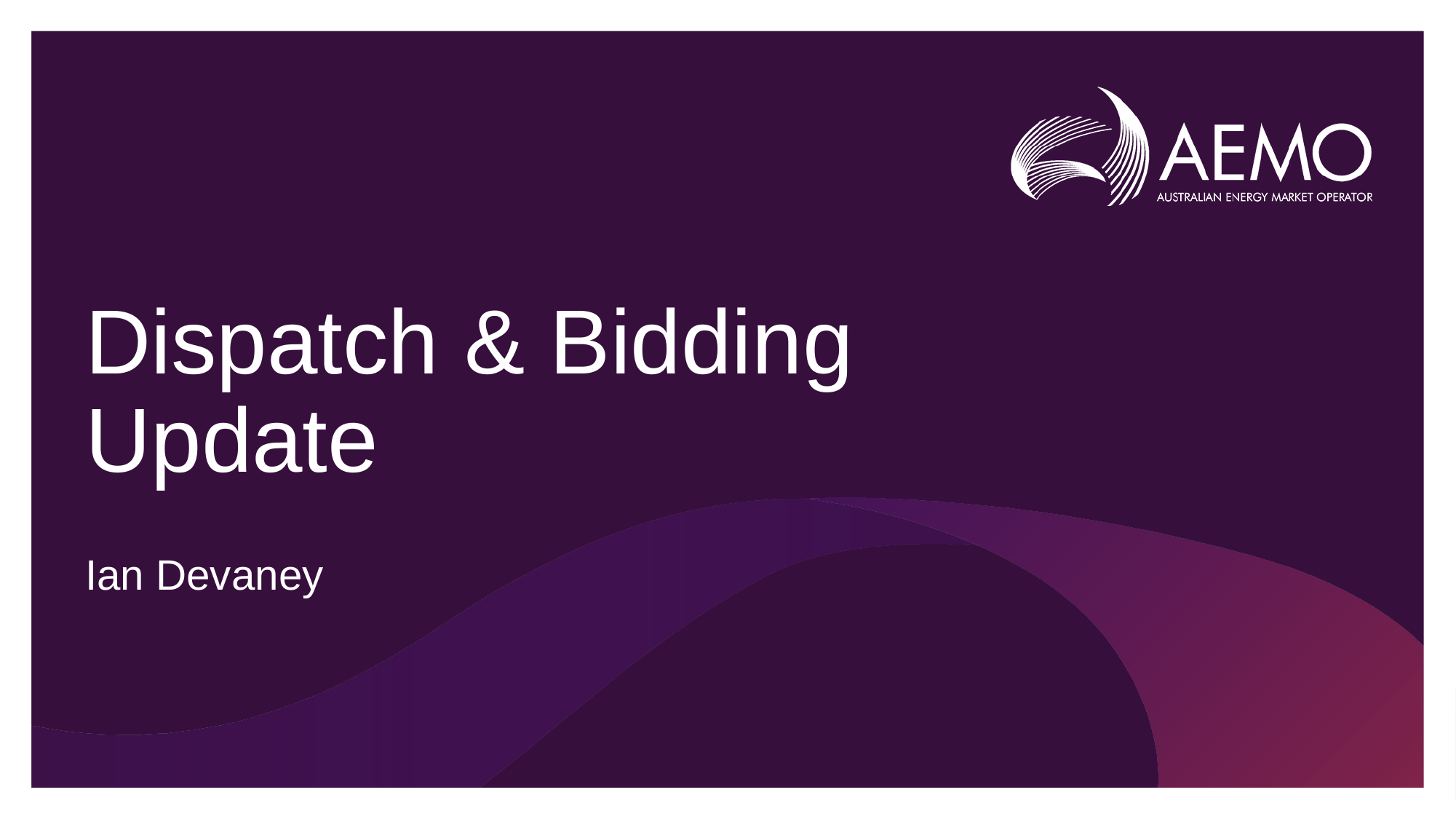

# Dispatch & Bidding Update
Ian Devaney